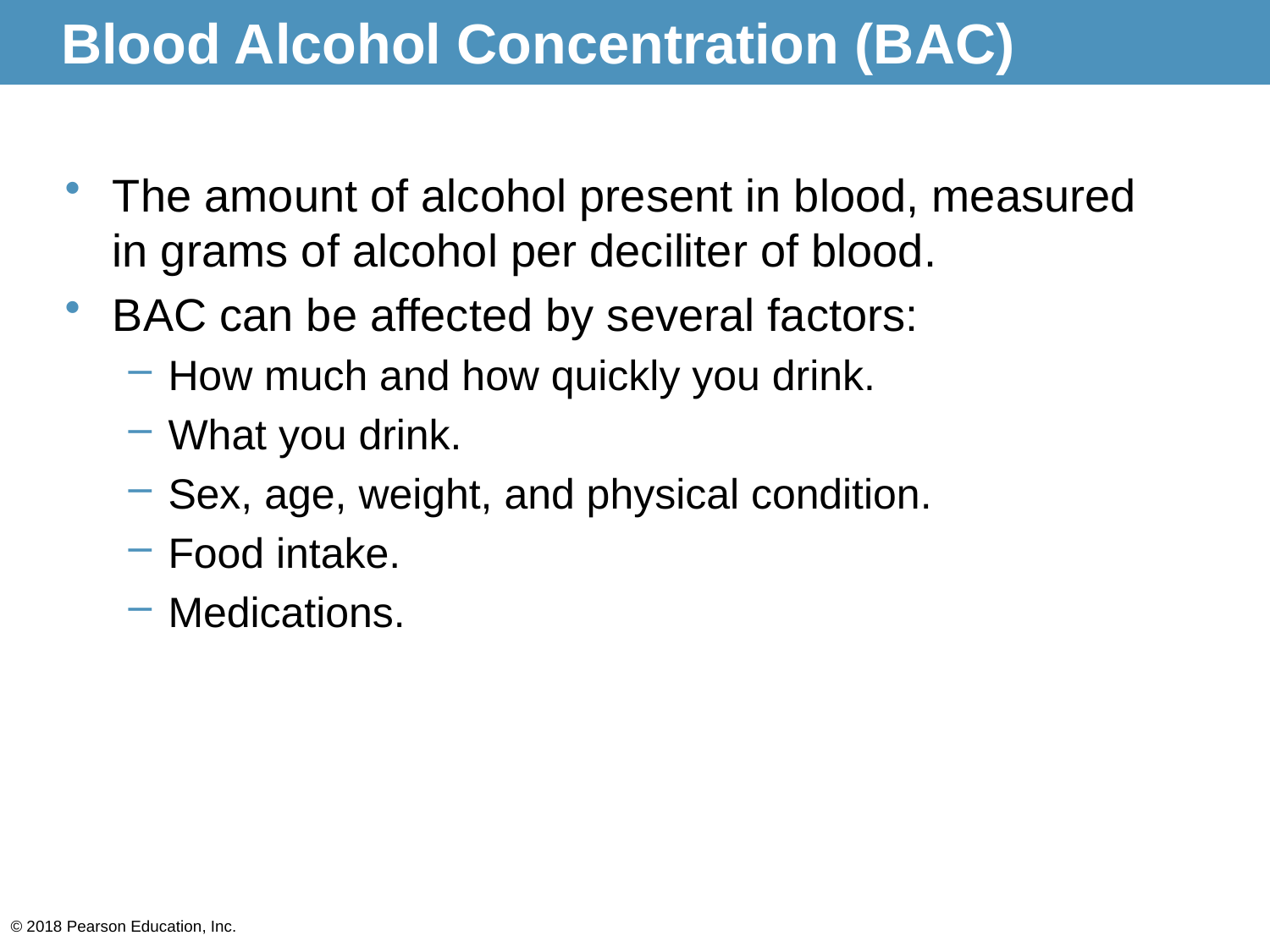

# Blood Alcohol Concentration (BAC)
The amount of alcohol present in blood, measured in grams of alcohol per deciliter of blood.
BAC can be affected by several factors:
How much and how quickly you drink.
What you drink.
Sex, age, weight, and physical condition.
Food intake.
Medications.